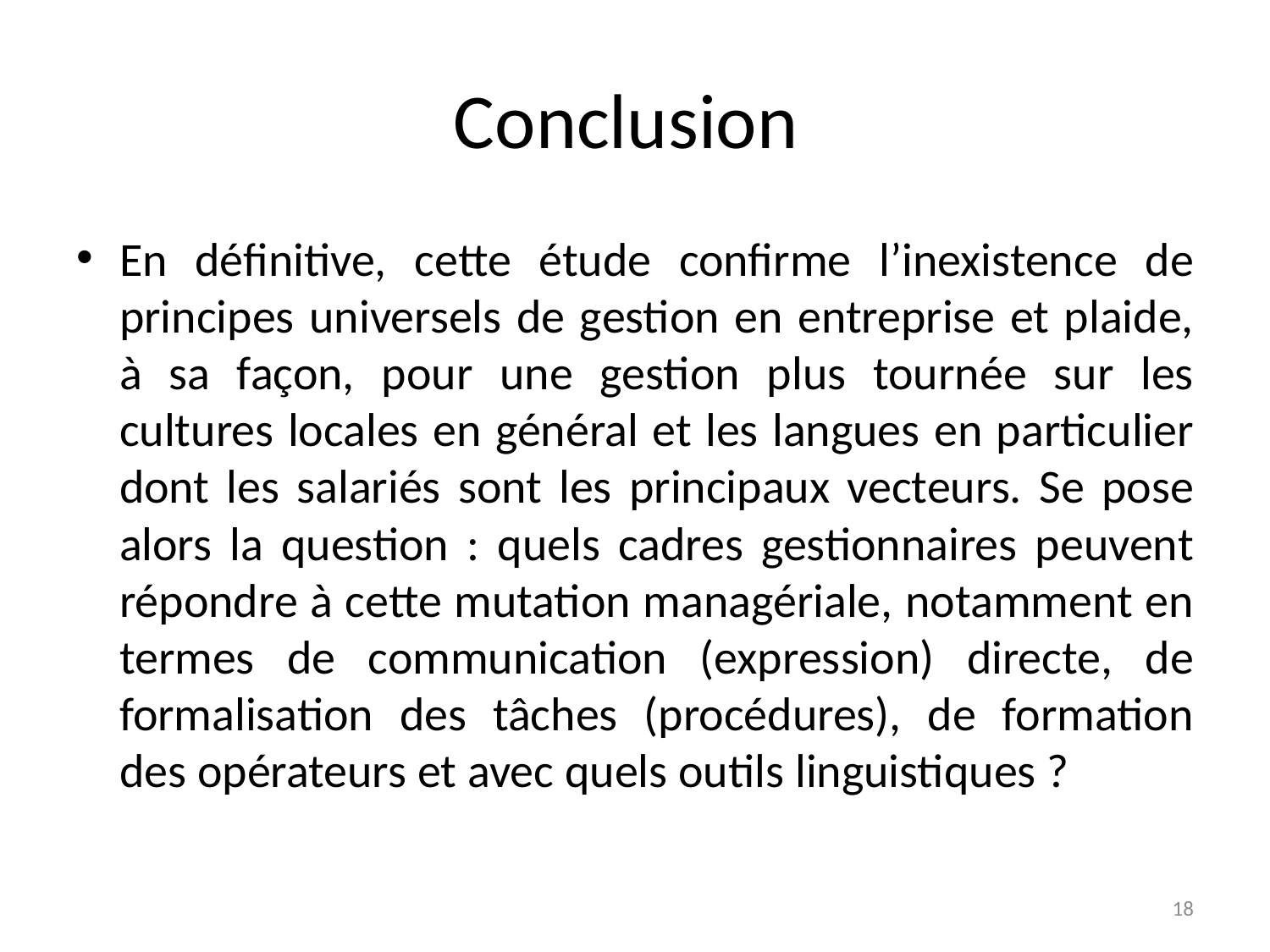

# Conclusion
En définitive, cette étude confirme l’inexistence de principes universels de gestion en entreprise et plaide, à sa façon, pour une gestion plus tournée sur les cultures locales en général et les langues en particulier dont les salariés sont les principaux vecteurs. Se pose alors la question : quels cadres gestionnaires peuvent répondre à cette mutation managériale, notamment en termes de communication (expression) directe, de formalisation des tâches (procédures), de formation des opérateurs et avec quels outils linguistiques ?
18